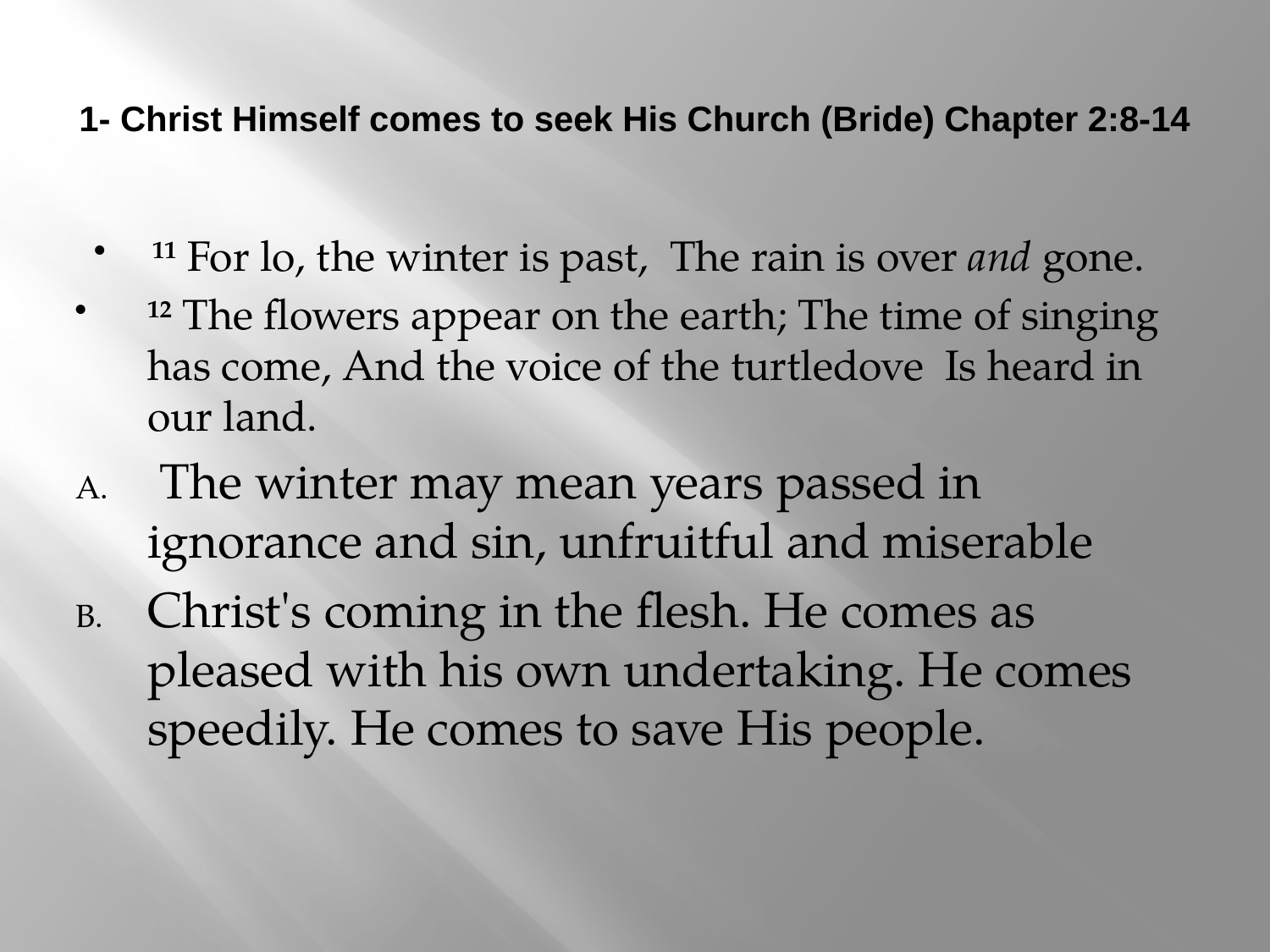

# 1- Christ Himself comes to seek His Church (Bride) Chapter 2:8-14
11 For lo, the winter is past,  The rain is over and gone.
12 The flowers appear on the earth; The time of singing has come, And the voice of the turtledove  Is heard in our land.
 The winter may mean years passed in ignorance and sin, unfruitful and miserable
Christ's coming in the flesh. He comes as pleased with his own undertaking. He comes speedily. He comes to save His people.